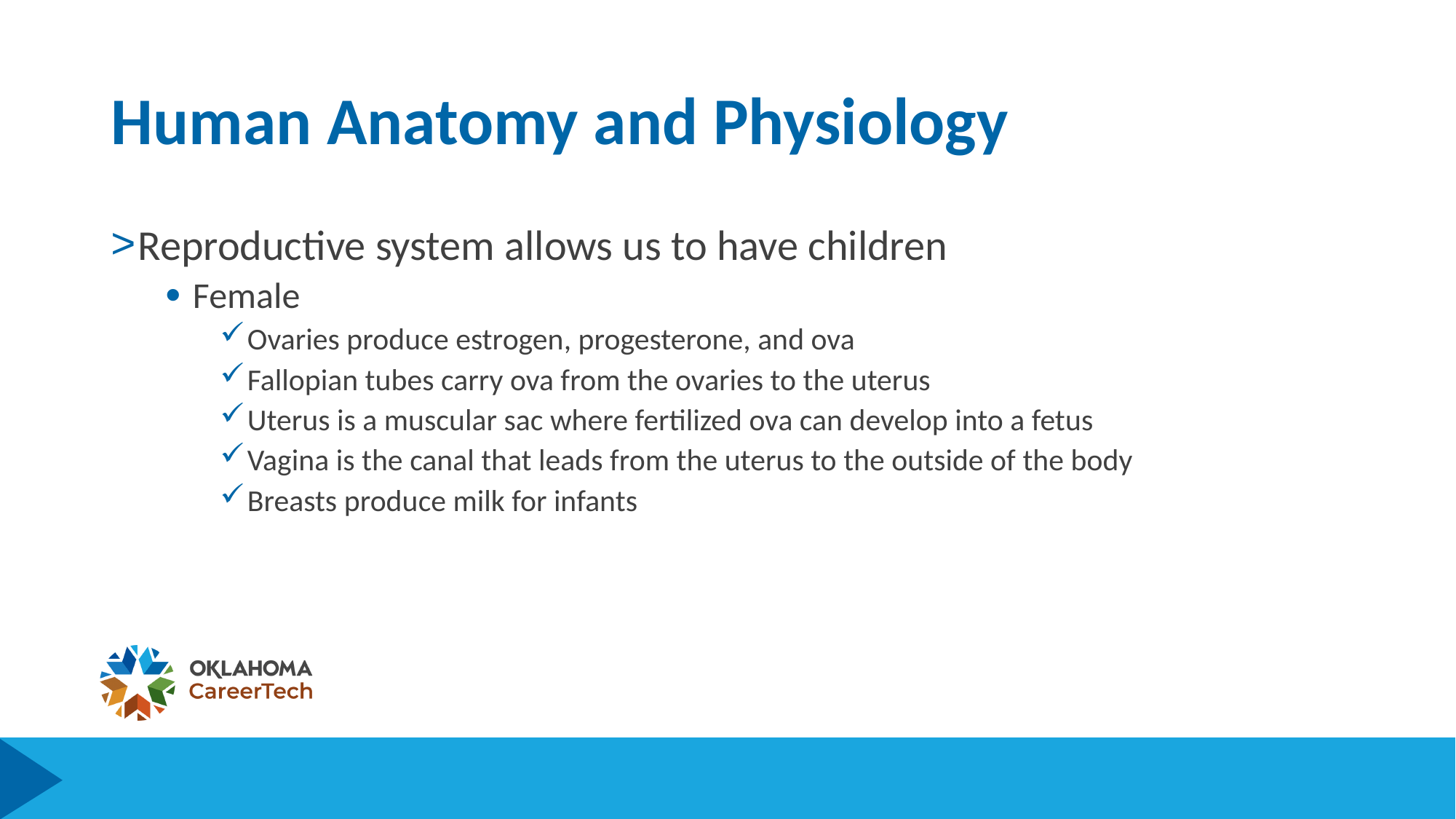

# Human Anatomy and Physiology
Reproductive system allows us to have children
Female
Ovaries produce estrogen, progesterone, and ova
Fallopian tubes carry ova from the ovaries to the uterus
Uterus is a muscular sac where fertilized ova can develop into a fetus
Vagina is the canal that leads from the uterus to the outside of the body
Breasts produce milk for infants